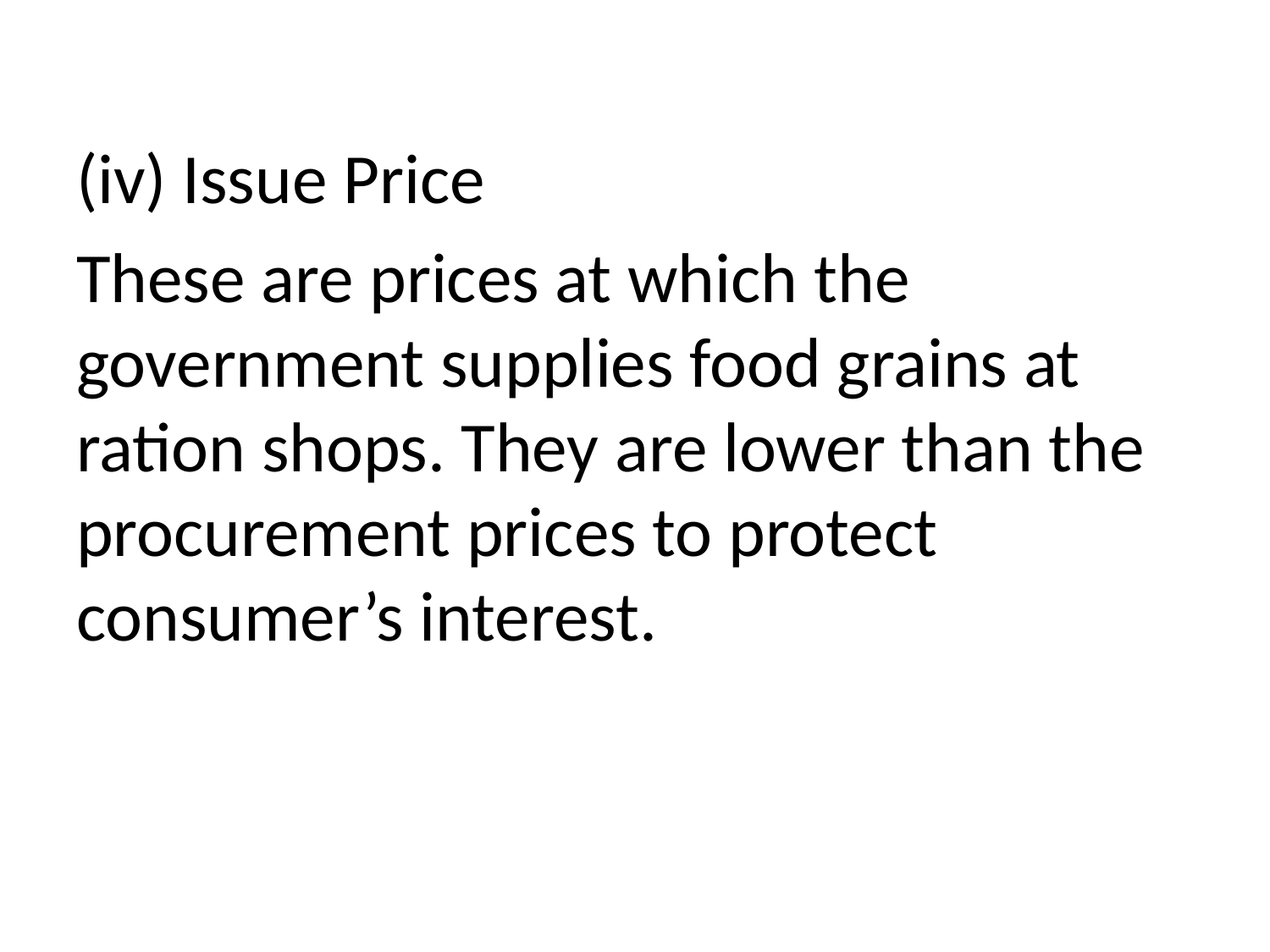

#
(iv) Issue Price
These are prices at which the government supplies food grains at ration shops. They are lower than the procurement prices to protect consumer’s interest.